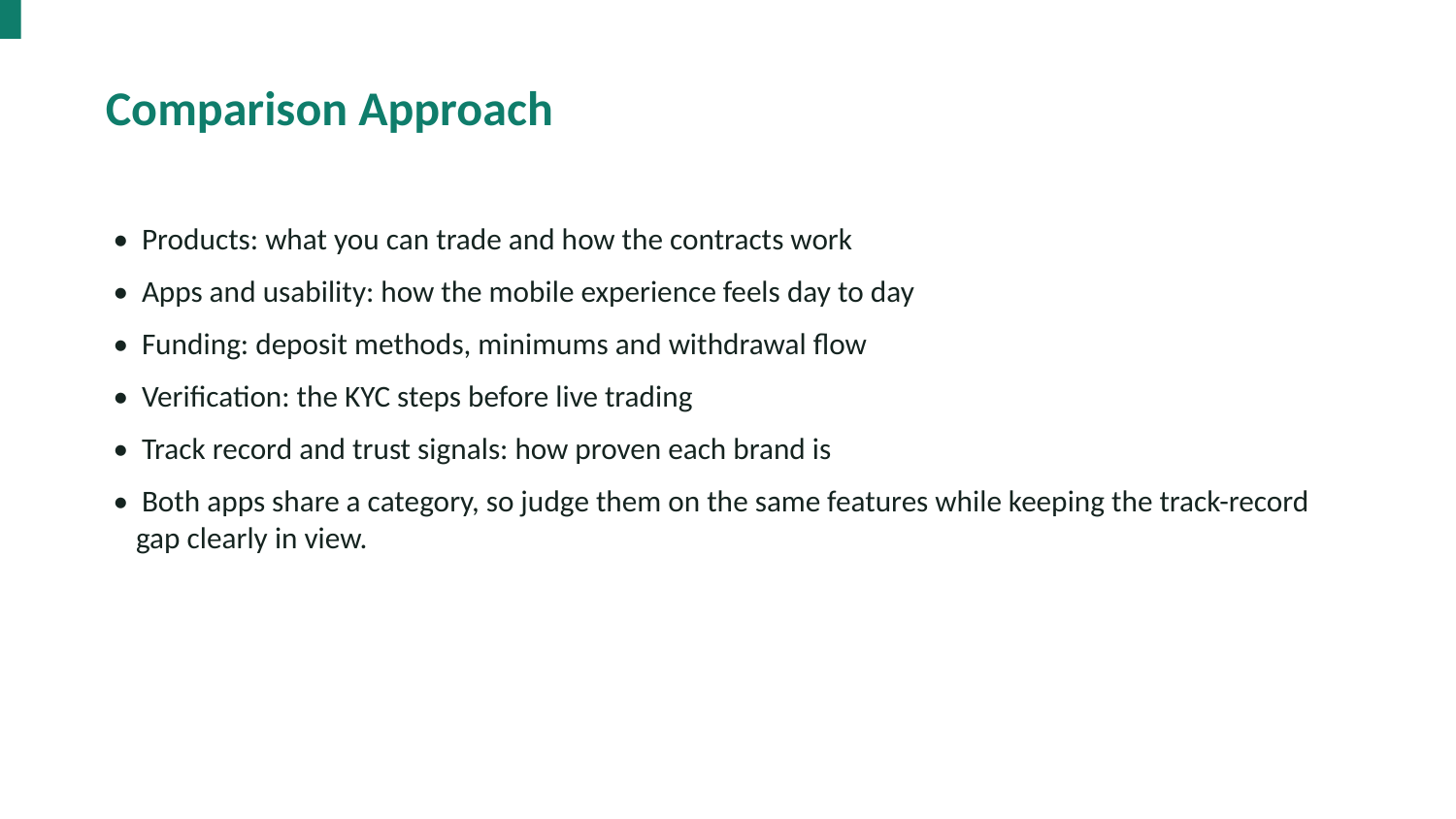

Comparison Approach
•  Products: what you can trade and how the contracts work
•  Apps and usability: how the mobile experience feels day to day
•  Funding: deposit methods, minimums and withdrawal flow
•  Verification: the KYC steps before live trading
•  Track record and trust signals: how proven each brand is
•  Both apps share a category, so judge them on the same features while keeping the track-record gap clearly in view.